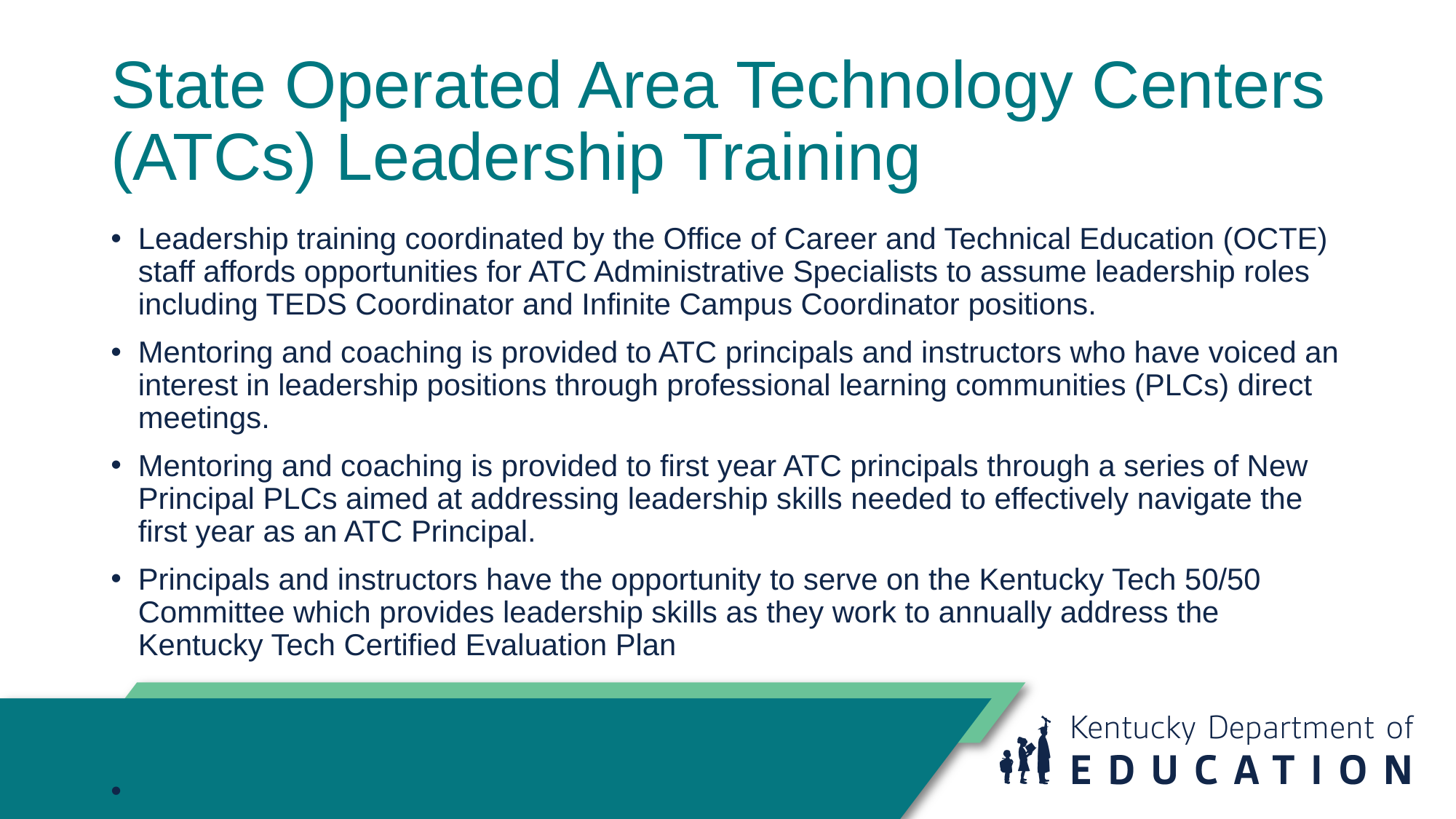

# State Operated Area Technology Centers (ATCs) Leadership Training
Leadership training coordinated by the Office of Career and Technical Education (OCTE) staff affords opportunities for ATC Administrative Specialists to assume leadership roles including TEDS Coordinator and Infinite Campus Coordinator positions.
Mentoring and coaching is provided to ATC principals and instructors who have voiced an interest in leadership positions through professional learning communities (PLCs) direct meetings.
Mentoring and coaching is provided to first year ATC principals through a series of New Principal PLCs aimed at addressing leadership skills needed to effectively navigate the first year as an ATC Principal.
Principals and instructors have the opportunity to serve on the Kentucky Tech 50/50 Committee which provides leadership skills as they work to annually address the Kentucky Tech Certified Evaluation Plan